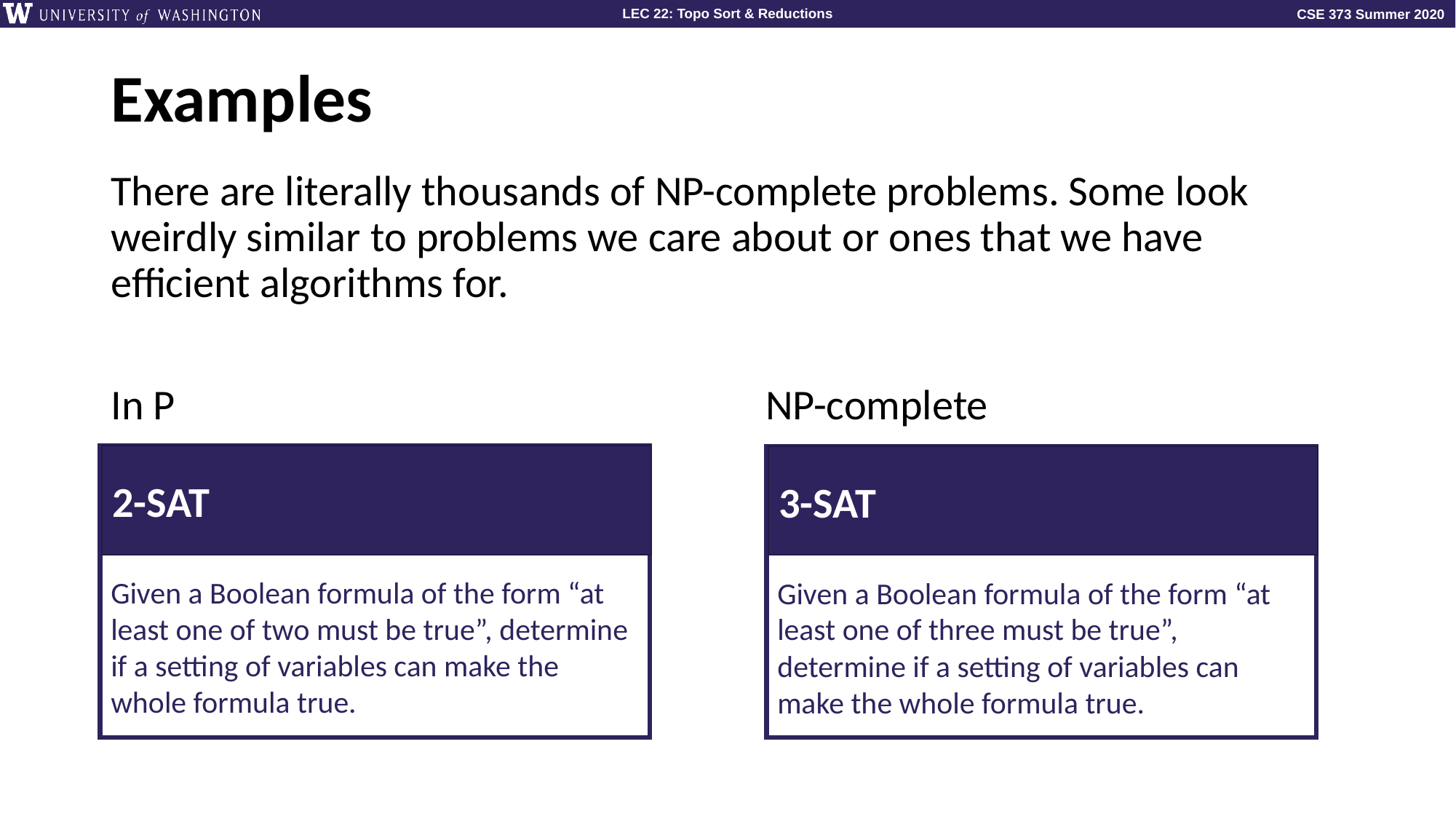

# Examples
There are literally thousands of NP-complete problems. Some look weirdly similar to problems we care about or ones that we have efficient algorithms for.

In P						NP-complete
2-SAT

Given a Boolean formula of the form “at least one of two must be true”, determine if a setting of variables can make the whole formula true.
3-SAT

Given a Boolean formula of the form “at least one of three must be true”, determine if a setting of variables can make the whole formula true.